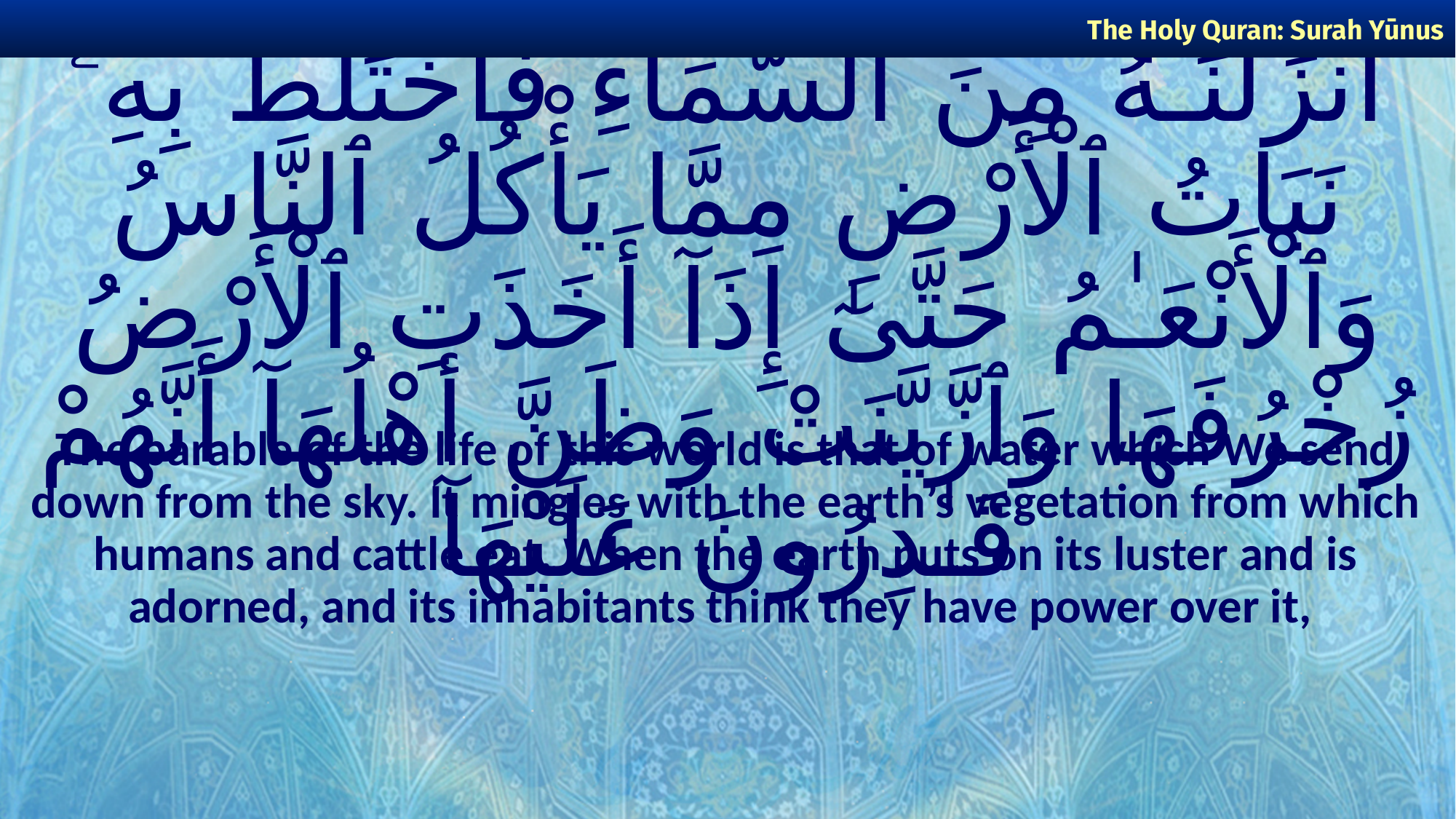

The Holy Quran: Surah Yūnus
# إِنَّمَا مَثَلُ ٱلْحَيَوٰةِ ٱلدُّنْيَا كَمَآءٍ أَنزَلْنَـٰهُ مِنَ ٱلسَّمَآءِ فَٱخْتَلَطَ بِهِۦ نَبَاتُ ٱلْأَرْضِ مِمَّا يَأْكُلُ ٱلنَّاسُ وَٱلْأَنْعَـٰمُ حَتَّىٰٓ إِذَآ أَخَذَتِ ٱلْأَرْضُ زُخْرُفَهَا وَٱزَّيَّنَتْ وَظَنَّ أَهْلُهَآ أَنَّهُمْ قَـٰدِرُونَ عَلَيْهَآ
The parable of the life of this world is that of water which We send down from the sky. It mingles with the earth’s vegetation from which humans and cattle eat. When the earth puts on its luster and is adorned, and its inhabitants think they have power over it,